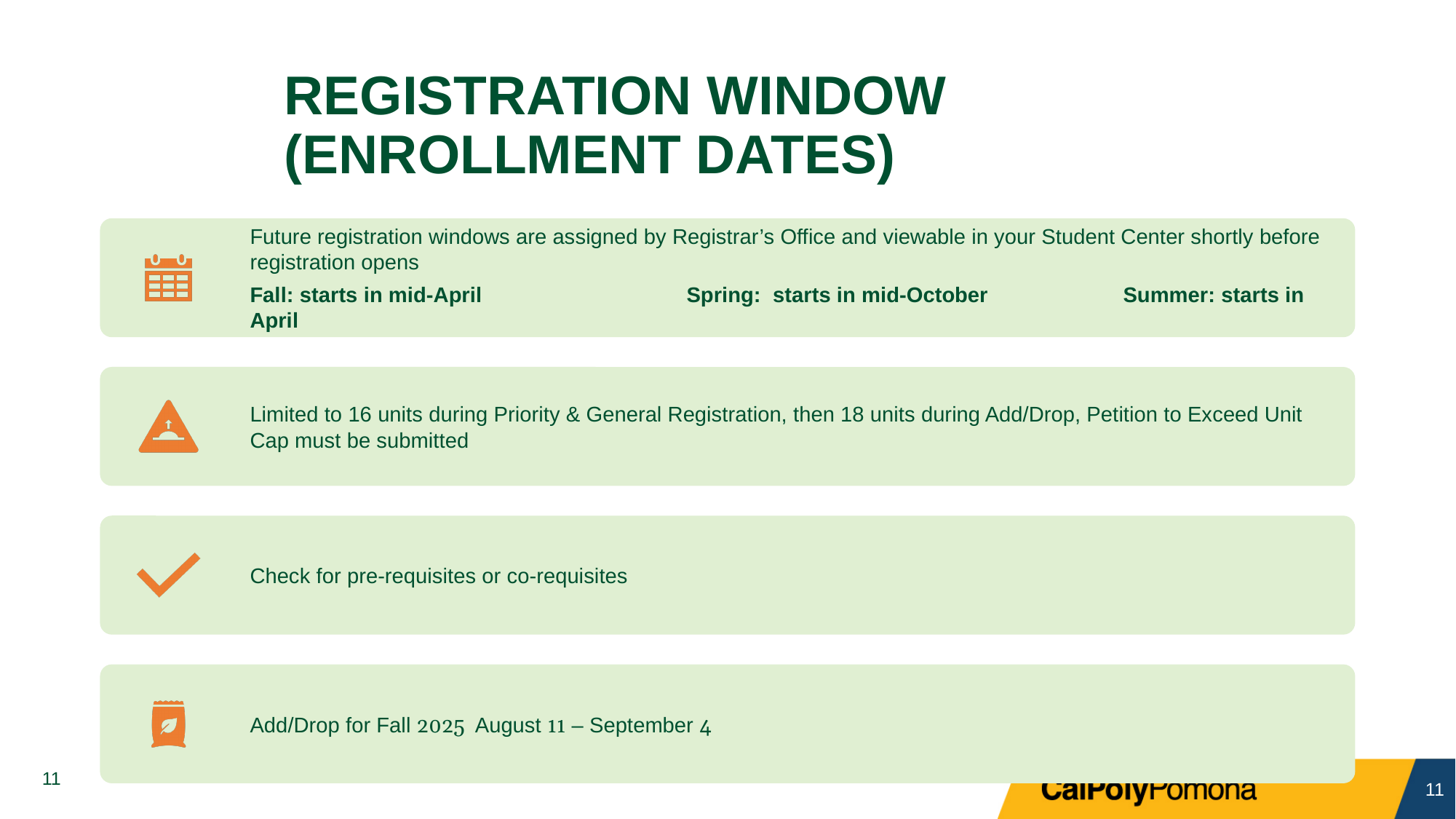

# REGISTRATION WINDOW (ENROLLMENT DATES)
Future registration windows are assigned by Registrar’s Office and viewable in your Student Center shortly before registration opens
Fall: starts in mid-April		Spring:  starts in mid-October		Summer: starts in April
Limited to 16 units during Priority & General Registration, then 18 units during Add/Drop, Petition to Exceed Unit Cap must be submitted
Check for pre-requisites or co-requisites
Add/Drop for Fall 2025  August 11 – September 4
11